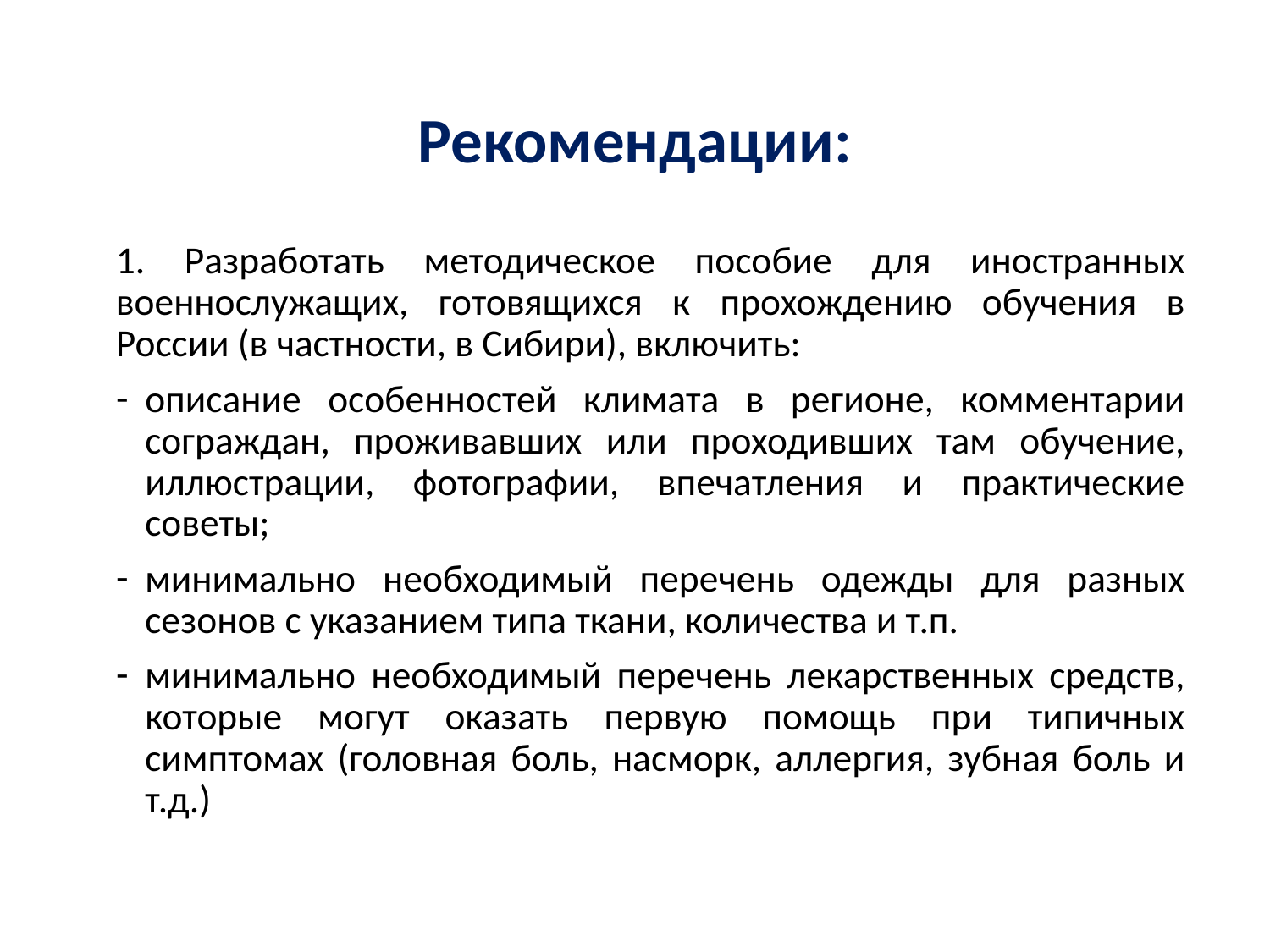

# Рекомендации:
1. Разработать методическое пособие для иностранных военнослужащих, готовящихся к прохождению обучения в России (в частности, в Сибири), включить:
описание особенностей климата в регионе, комментарии сограждан, проживавших или проходивших там обучение, иллюстрации, фотографии, впечатления и практические советы;
минимально необходимый перечень одежды для разных сезонов с указанием типа ткани, количества и т.п.
минимально необходимый перечень лекарственных средств, которые могут оказать первую помощь при типичных симптомах (головная боль, насморк, аллергия, зубная боль и т.д.)